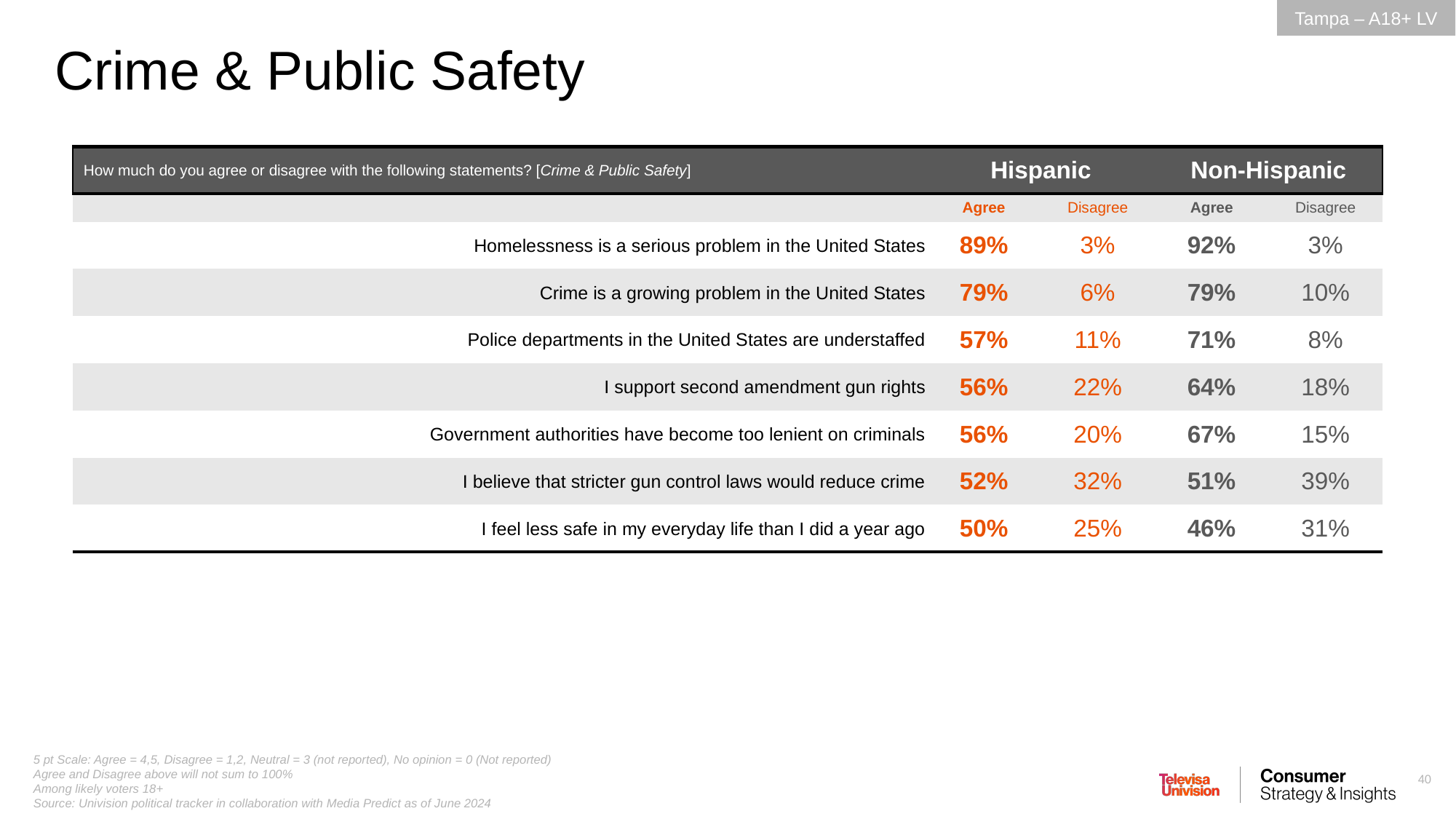

Crime & Public Safety
| How much do you agree or disagree with the following statements? [Crime & Public Safety] | Hispanic | Non-Hispanic | Non-Hispanic | Non-Hispanic |
| --- | --- | --- | --- | --- |
|  | Agree | Disagree | Agree | Disagree |
| Homelessness is a serious problem in the United States | 89% | 3% | 92% | 3% |
| Crime is a growing problem in the United States | 79% | 6% | 79% | 10% |
| Police departments in the United States are understaffed | 57% | 11% | 71% | 8% |
| I support second amendment gun rights | 56% | 22% | 64% | 18% |
| Government authorities have become too lenient on criminals | 56% | 20% | 67% | 15% |
| I believe that stricter gun control laws would reduce crime | 52% | 32% | 51% | 39% |
| I feel less safe in my everyday life than I did a year ago | 50% | 25% | 46% | 31% |